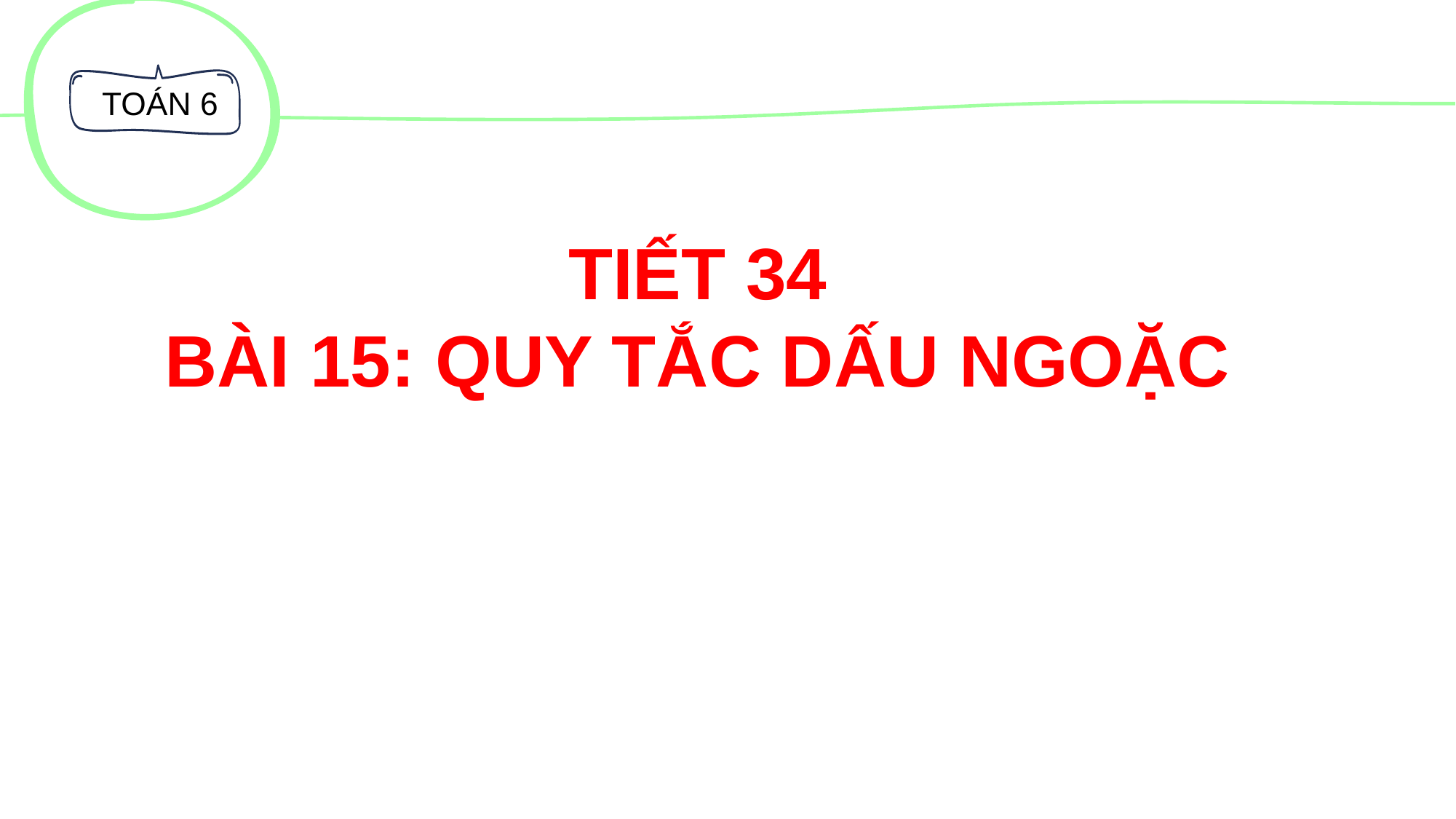

TOÁN 6

TIẾT 34
BÀI 15: QUY TẮC DẤU NGOẶC